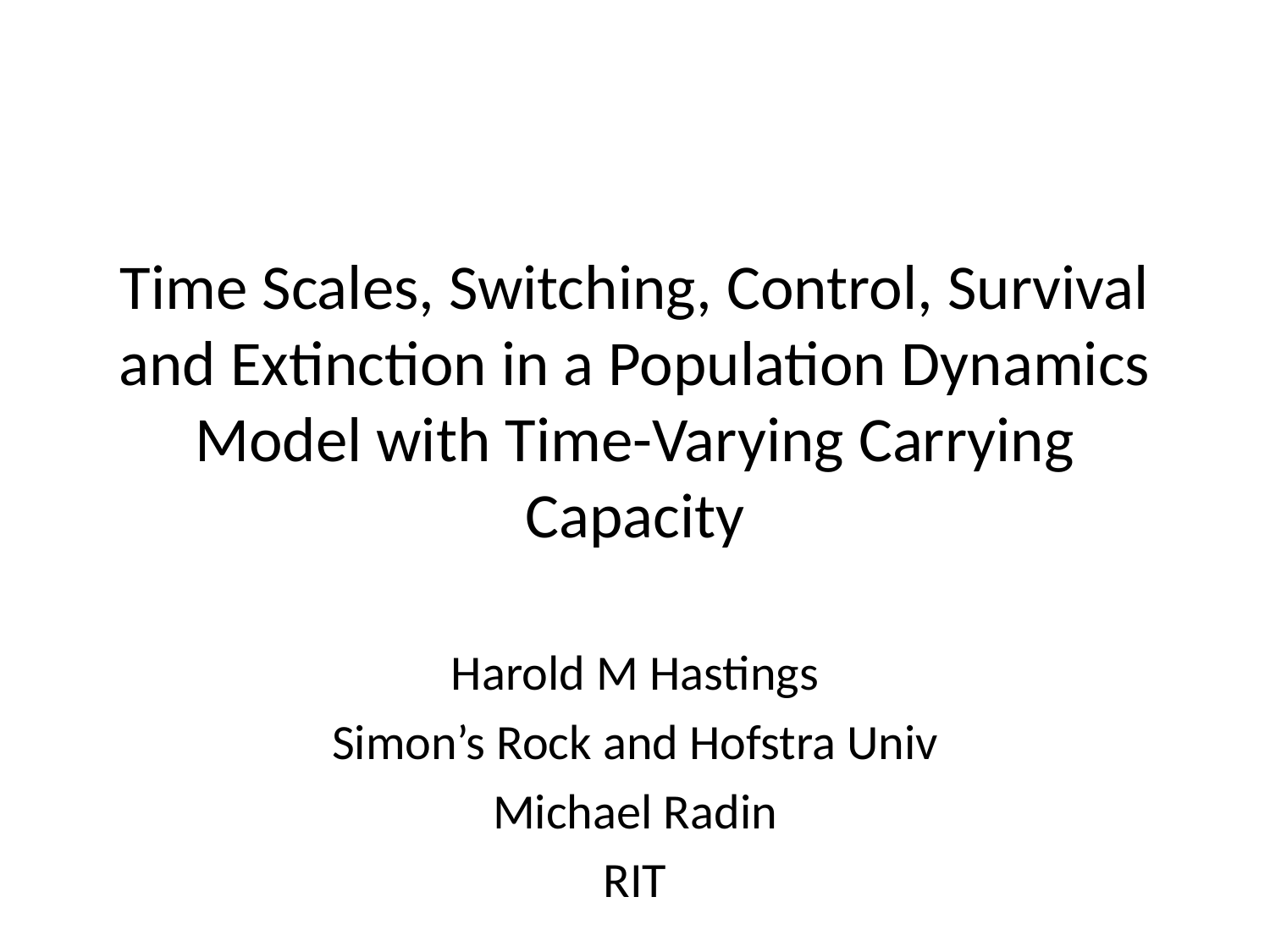

# Time Scales, Switching, Control, Survival and Extinction in a Population Dynamics Model with Time-Varying Carrying Capacity
Harold M Hastings
Simon’s Rock and Hofstra Univ
Michael Radin
RIT